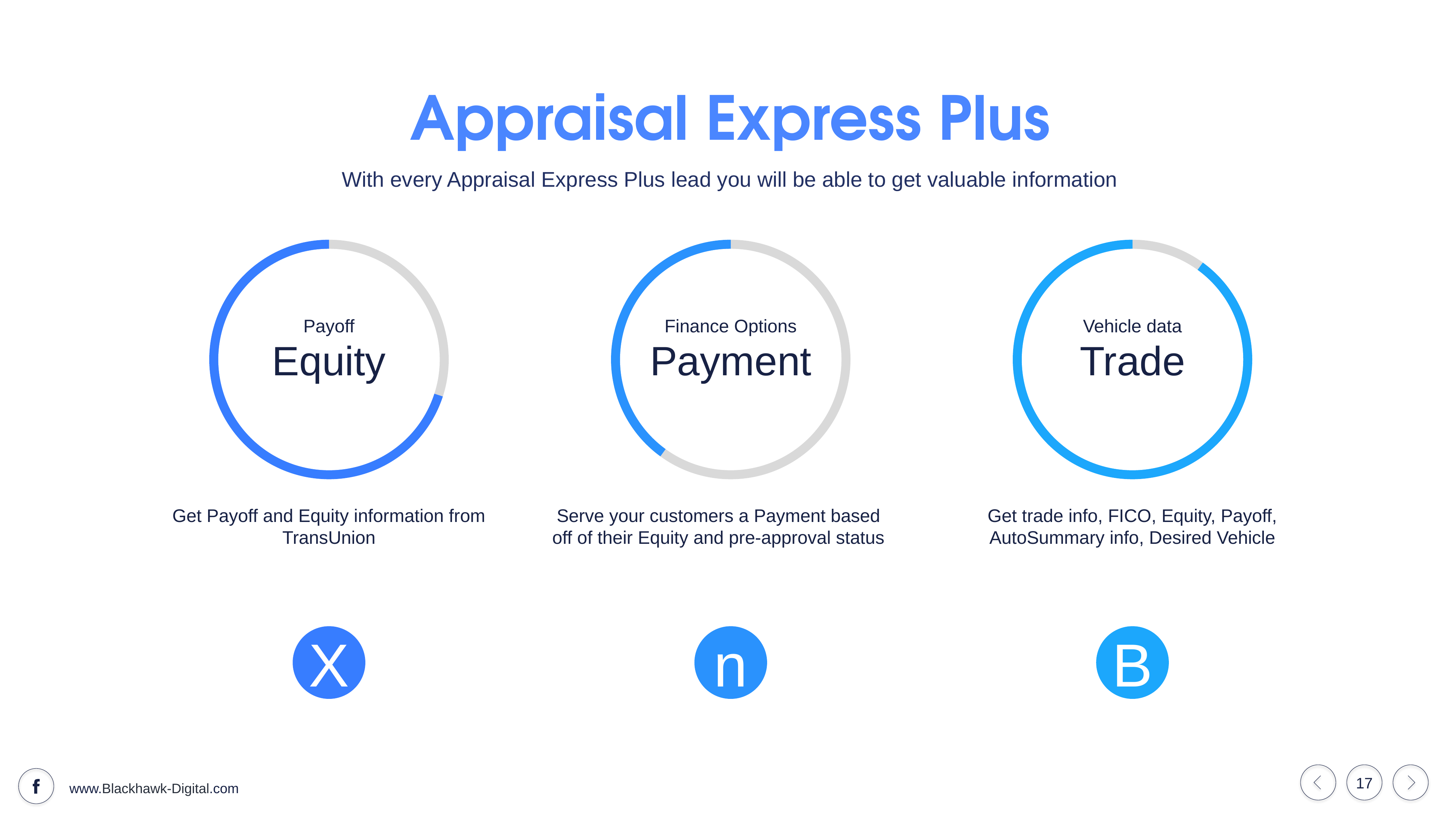

Appraisal Express Plus
With every Appraisal Express Plus lead you will be able to get valuable information

### Chart

| Category | Sales |
|---|---|
| 1st Qtr | 30.0 |
| 2nd Qtr | 70.0 |

### Chart

| Category | Sales |
|---|---|
| 1st Qtr | 60.0 |
| 2nd Qtr | 40.0 |

### Chart

| Category | Sales |
|---|---|
| 1st Qtr | 10.0 |
| 2nd Qtr | 90.0 |

Payoff
Equity
Finance Options
Payment
Vehicle data
Trade
Get Payoff and Equity information from TransUnion
Serve your customers a Payment based off of their Equity and pre-approval status
Get trade info, FICO, Equity, Payoff, AutoSummary info, Desired Vehicle
X
n
B